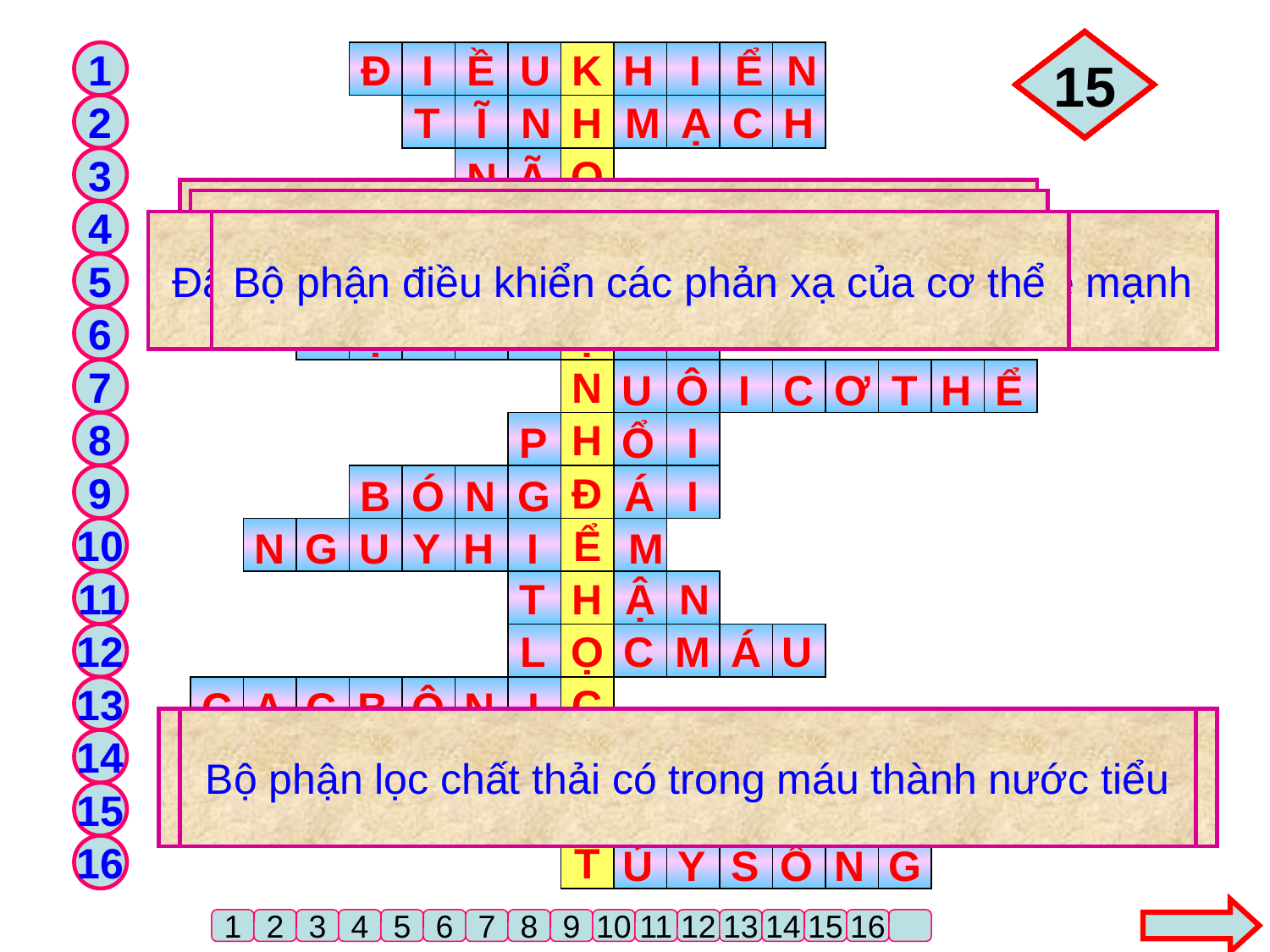

0
1
2
3
4
5
6
7
8
9
10
11
12
13
14
15
Đ   I    Ề   U  K   H   I    Ể  N
1

K
H
O
Ẻ
M
Ạ
N
H
Đ
H
Ọ
C
T
Ố
T
Ể
 T   Ĩ    N   H  M   Ạ  C  H
2

          N  Ã  O
3

Nhiệm vụ quan trọng của thận là ........
Khí thải ra ngoài cơ thể gọi là khí ......
Bộ phận “Đập thì sống, không đập thì chết”
          V  U   I   V   Ẻ
4

Đây là cách sống cần thiết để cơ thể được khỏe mạnh
Bộ phận điều khiển các phản xạ của cơ thể
        M  Ũ   I
5

       Đ  Ộ  N  G  M  Ạ  C  H
6

       N  U  Ô   I   C  Ơ  T  H  Ể
7

        P  H  Ổ   I
8

        B  Ó  N  G  Đ  Á   I
9

        N  G  U  Y  H   I   Ể    M
10

        T   H  Ậ  N
11

        L  Ọ  C  M  Á  U
12

        C  A  C  B  Ô  N   I   C
13

Nơi sưởi ấm và làm sạch không khí trước khi vào phổi
Bộ phận đưa máu từ tim tới các cơ quan trong cơ thể
Bộ phận thực hiện trao đổi không khí trong cơ thể
 và môi trường bên ngoài
Cơ quan bài tiết nước tiểu bao gồm: hai quả thận,
hai ống dẫn nước tiểu, ống đái và hai .....
Thấp tim là bệnh thường gặp ở trẻ em, rất .....,
 cần phải đề phòng.
Điền từ còn thiếu trong câu sau: “Não và tủy sống là
trung ương thần kinh .... mọi hoạt động của cơ thể”
Bộ phận đưa máu từ các cơ quan của cơ thể về tim
Cơ quan thần kinh trung ương điều khiển
 mọi hoạt động của cơ thể
Một trạng thái tâm lí rất tốt đối với cơ quan thần kinh
Bộ phận lọc chất thải có trong máu thành nước tiểu
Nhiệm vụ của máu là đưa khí ôxi
và chất dinh dưỡng đi .....
        T    I   M
14

        S  Ố  N  G  L  À  N  H  M  Ạ  N  H
15

         T   Ủ   Y   S  Ố  N  G
16

1
2
3
4
5
6
7
8
9
10
11
12
13
14
15
16